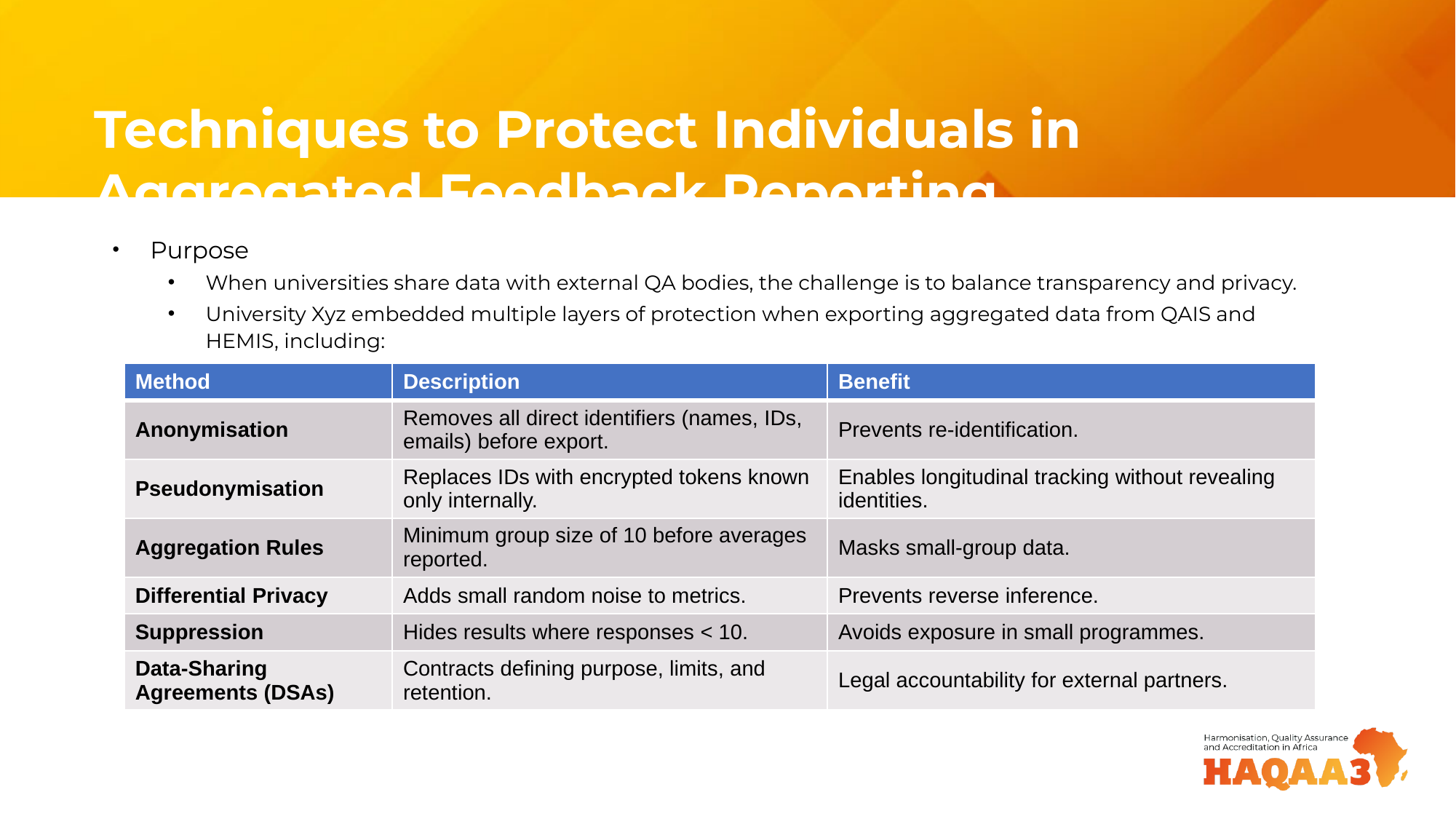

# Techniques to Protect Individuals in Aggregated Feedback Reporting
Purpose
When universities share data with external QA bodies, the challenge is to balance transparency and privacy.
University Xyz embedded multiple layers of protection when exporting aggregated data from QAIS and HEMIS, including:
| Method | Description | Benefit |
| --- | --- | --- |
| Anonymisation | Removes all direct identifiers (names, IDs, emails) before export. | Prevents re-identification. |
| Pseudonymisation | Replaces IDs with encrypted tokens known only internally. | Enables longitudinal tracking without revealing identities. |
| Aggregation Rules | Minimum group size of 10 before averages reported. | Masks small-group data. |
| Differential Privacy | Adds small random noise to metrics. | Prevents reverse inference. |
| Suppression | Hides results where responses < 10. | Avoids exposure in small programmes. |
| Data-Sharing Agreements (DSAs) | Contracts defining purpose, limits, and retention. | Legal accountability for external partners. |